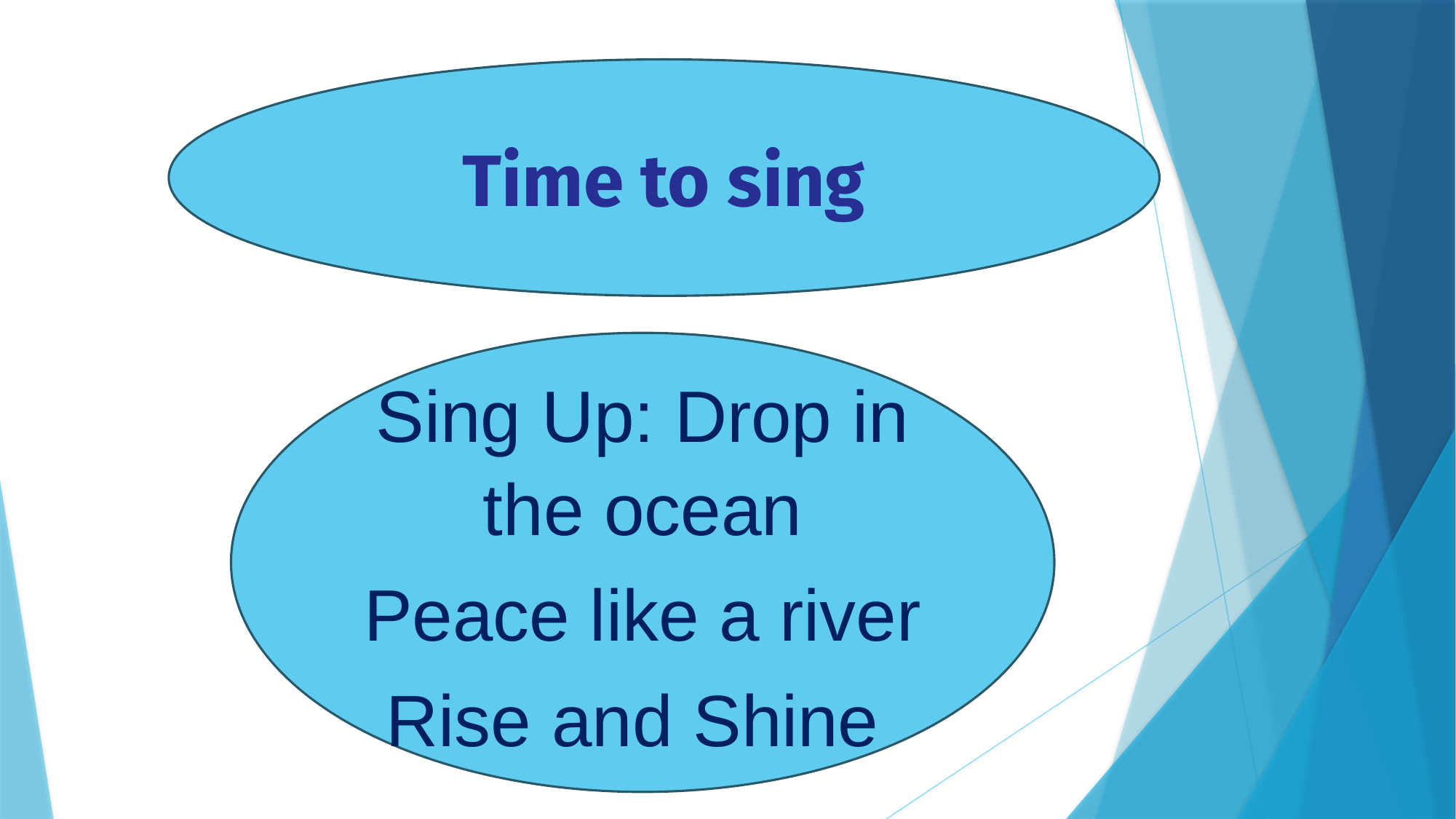

Time to sing
Sing Up: Drop in the ocean
Peace like a river
Rise and Shine